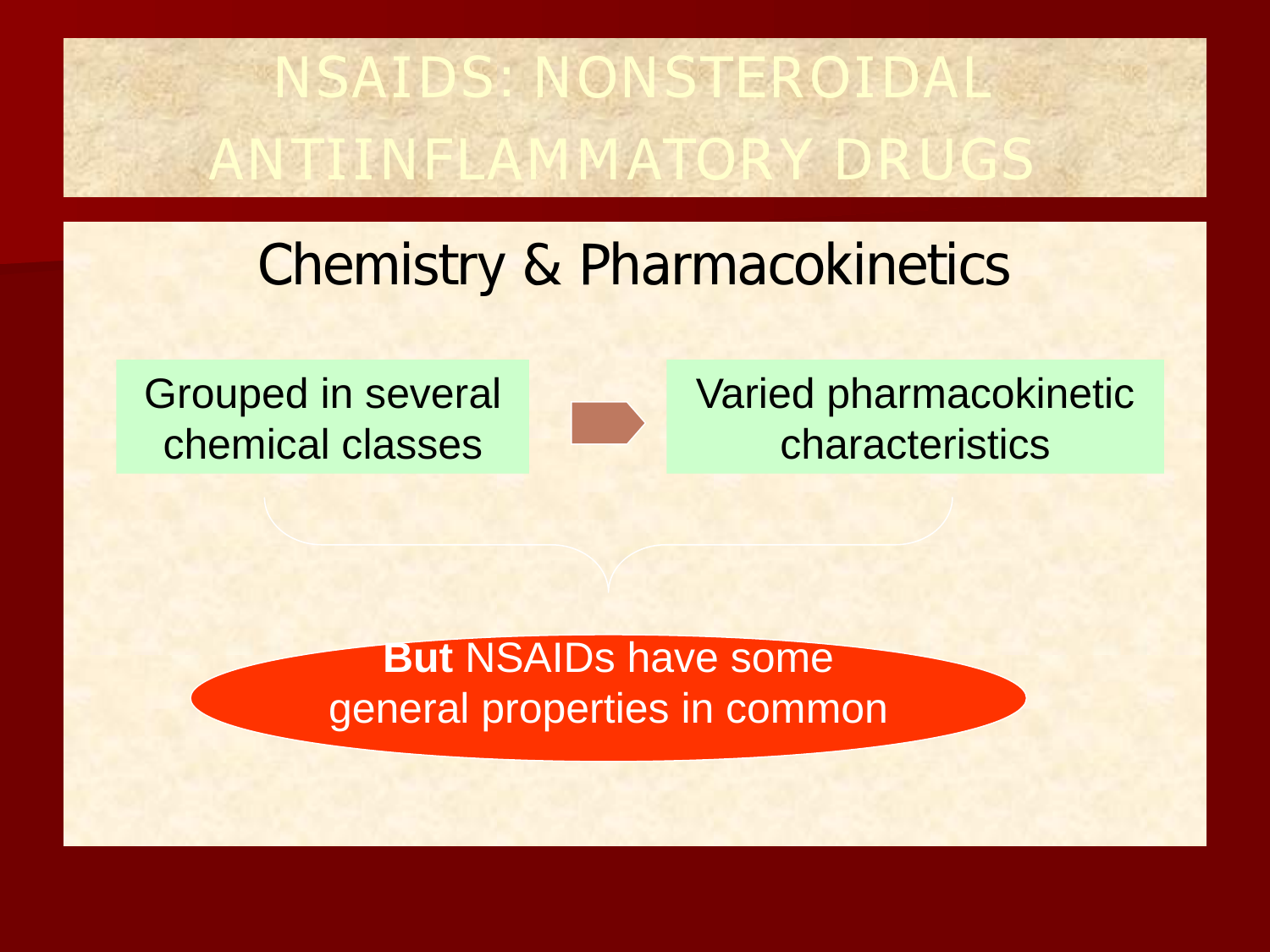

NSAIDS: NONSTEROIDAL ANTIINFLAMMATORY DRUGS
Chemistry & Pharmacokinetics

Grouped in several chemical classes
Varied pharmacokinetic characteristics

But NSAIDs have some general properties in common